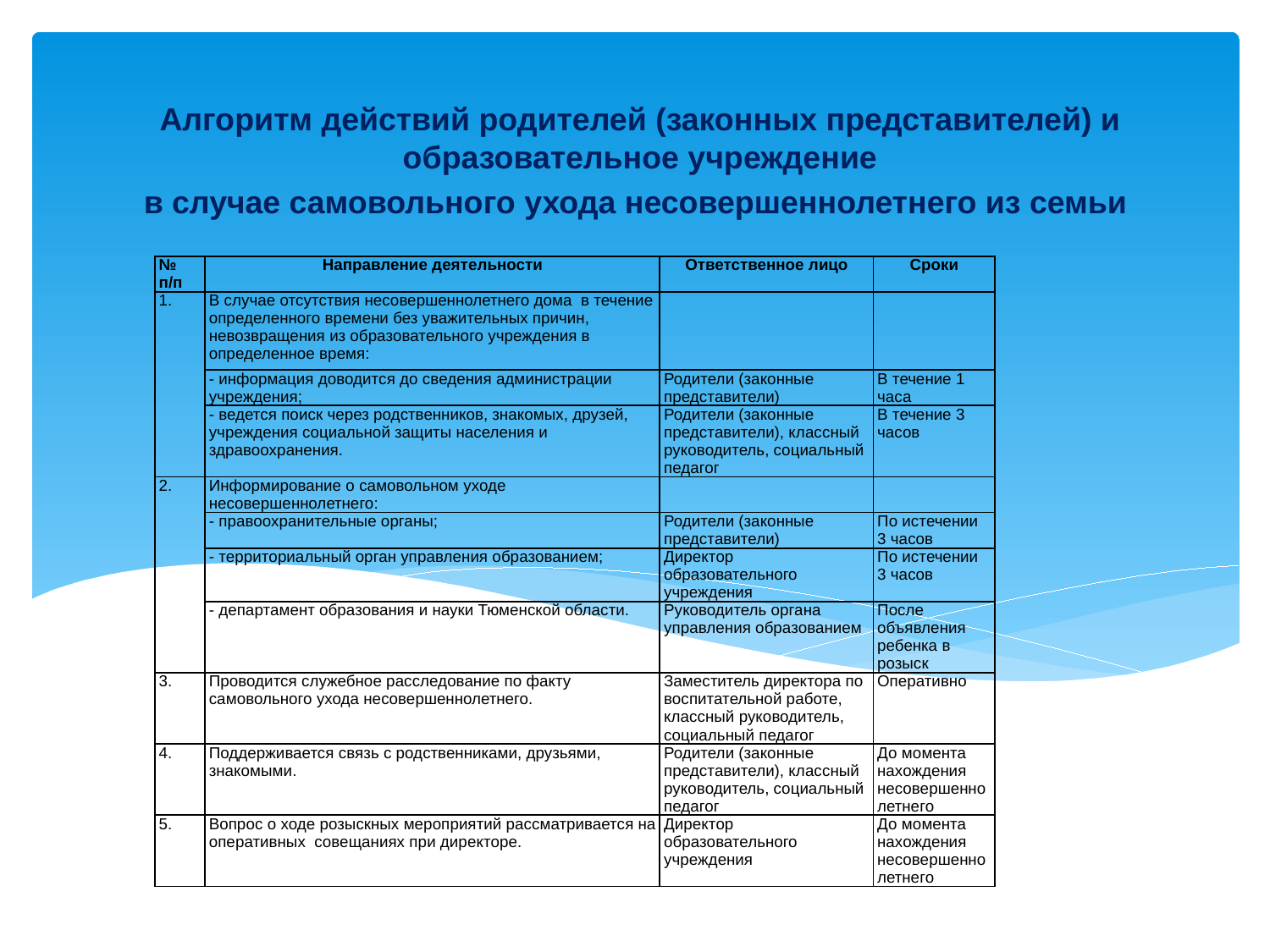

Алгоритм действий родителей (законных представителей) и образовательное учреждение
в случае самовольного ухода несовершеннолетнего из семьи
| № п/п | Направление деятельности | Ответственное лицо | Сроки |
| --- | --- | --- | --- |
| 1. | В случае отсутствия несовершеннолетнего дома в течение определенного времени без уважительных причин, невозвращения из образовательного учреждения в определенное время: |  |  |
|  | - информация доводится до сведения администрации учреждения; | Родители (законные представители) | В течение 1 часа |
|  | - ведется поиск через родственников, знакомых, друзей, учреждения социальной защиты населения и здравоохранения. | Родители (законные представители), классный руководитель, социальный педагог | В течение 3 часов |
| 2. | Информирование о самовольном уходе несовершеннолетнего: |  |  |
|  | - правоохранительные органы; | Родители (законные представители) | По истечении 3 часов |
|  | - территориальный орган управления образованием; | Директор образовательного учреждения | По истечении 3 часов |
|  | - департамент образования и науки Тюменской области. | Руководитель органа управления образованием | После объявления ребенка в розыск |
| 3. | Проводится служебное расследование по факту самовольного ухода несовершеннолетнего. | Заместитель директора по воспитательной работе, классный руководитель, социальный педагог | Оперативно |
| 4. | Поддерживается связь с родственниками, друзьями, знакомыми. | Родители (законные представители), классный руководитель, социальный педагог | До момента нахождения несовершеннолетнего |
| 5. | Вопрос о ходе розыскных мероприятий рассматривается на оперативных совещаниях при директоре. | Директор образовательного учреждения | До момента нахождения несовершеннолетнего |